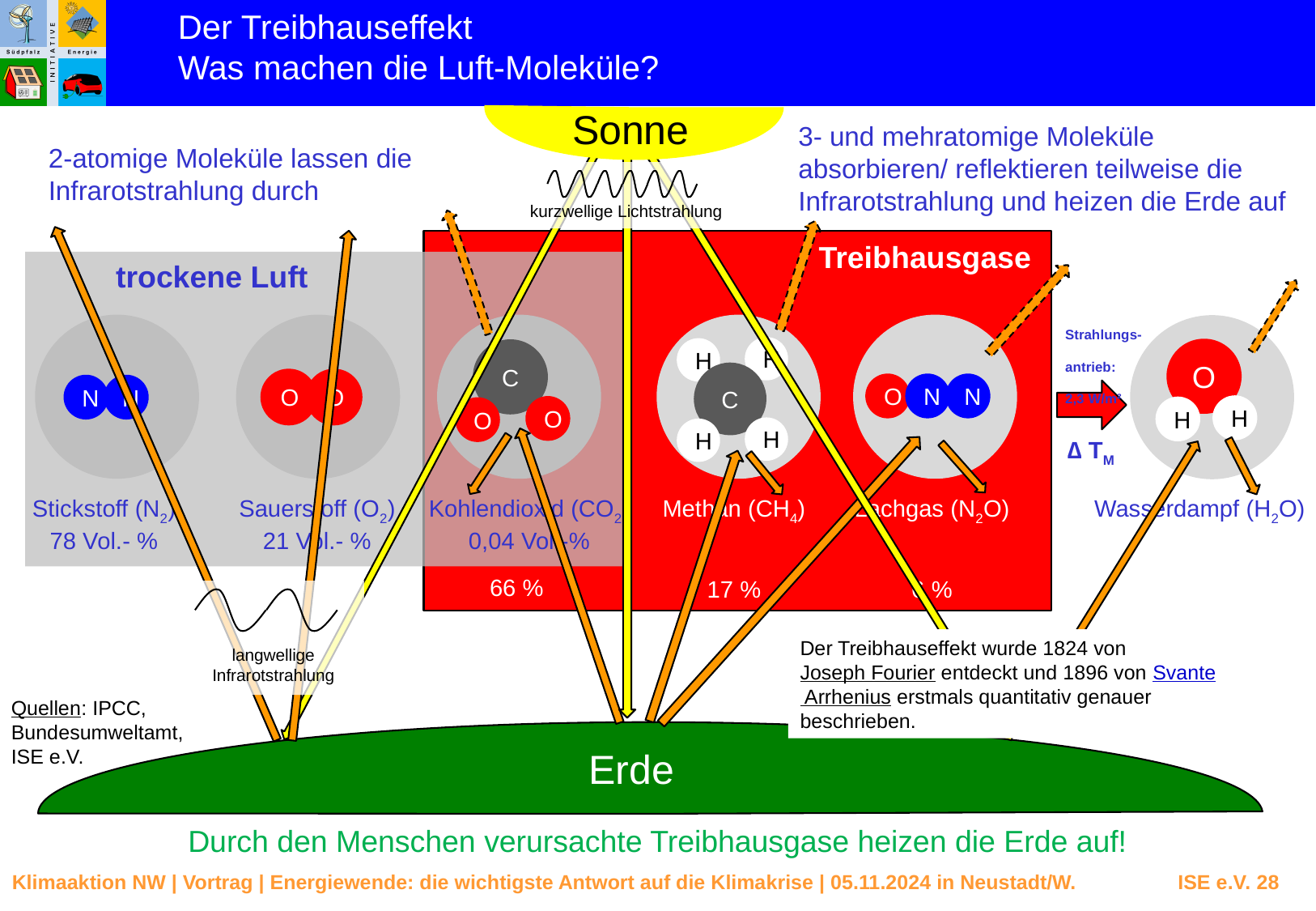

Der Treibhauseffekt
Was machen die Luft-Moleküle?

Sonne

kurzwellige Lichtstrahlung
3- und mehratomige Moleküle absorbieren/ reflektieren teilweise die Infrarotstrahlung und heizen die Erde auf

2-atomige Moleküle lassen die
Infrarotstrahlung durch

langwellige
Infrarotstrahlung

Treibhausgase
66 %

trockene Luft

Strahlungs-
antrieb:
2,3 W/m²

∆ TM

H
H
C
H
H
Methan (CH4)

17 %

O
O
Sauerstoff (O2)
21 Vol.- %

O
N
N
Lachgas (N2O)

6 %

C
O
O
Kohlendioxid (CO2)
0,04 Vol.-%

N
N
Stickstoff (N2)
78 Vol.- %

O
H
H
Wasserdampf (H2O)
Der Treibhauseffekt wurde 1824 von Joseph Fourier entdeckt und 1896 von Svante Arrhenius erstmals quantitativ genauer beschrieben.
Quellen: IPCC,
Bundesumweltamt,
ISE e.V.

Erde
Durch den Menschen verursachte Treibhausgase heizen die Erde auf!